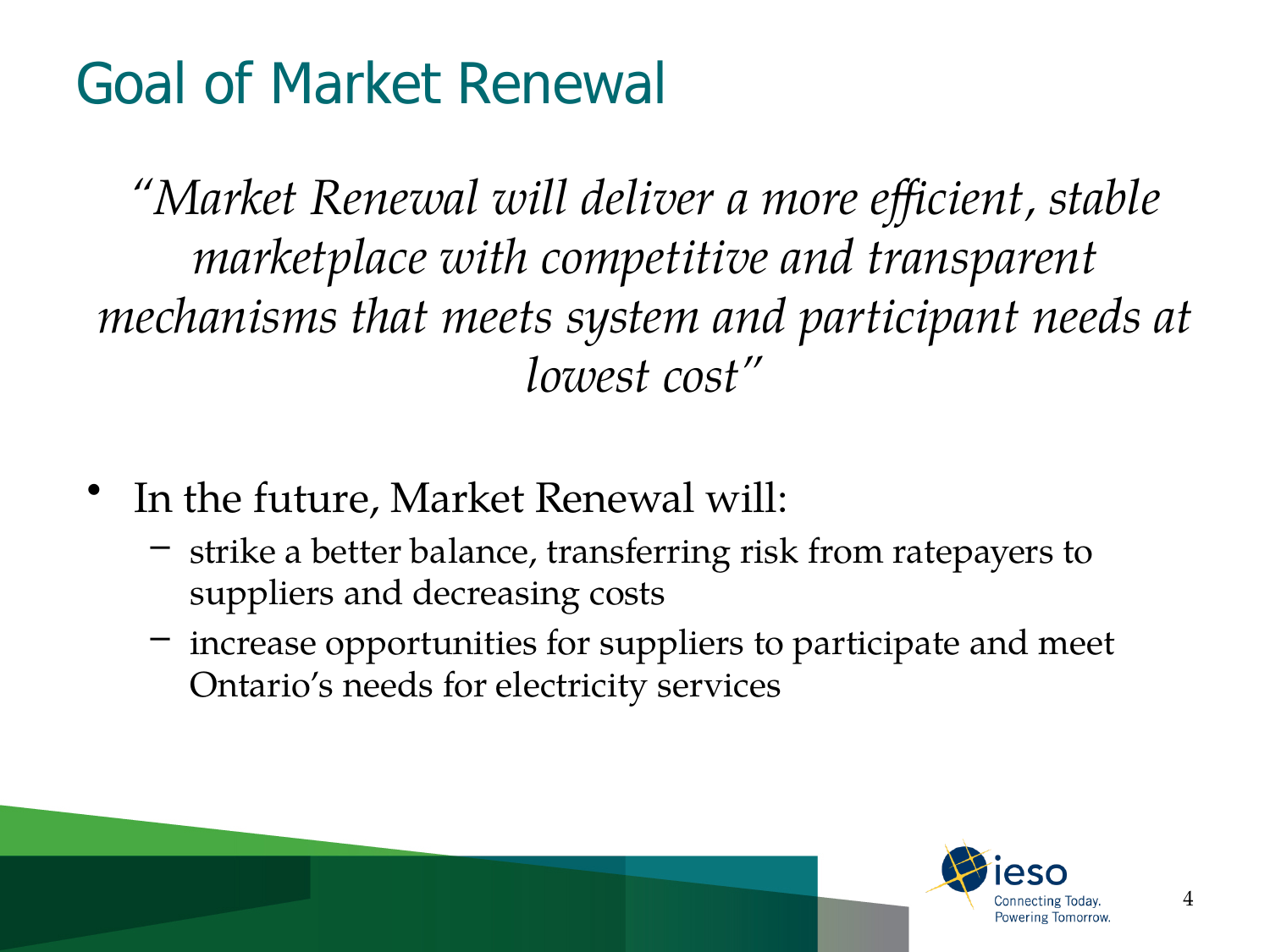

Goal of Market Renewal
“Market Renewal will deliver a more efficient, stable marketplace with competitive and transparent mechanisms that meets system and participant needs at lowest cost”

In the future, Market Renewal will:
strike a better balance, transferring risk from ratepayers to suppliers and decreasing costs
increase opportunities for suppliers to participate and meet Ontario’s needs for electricity services

4